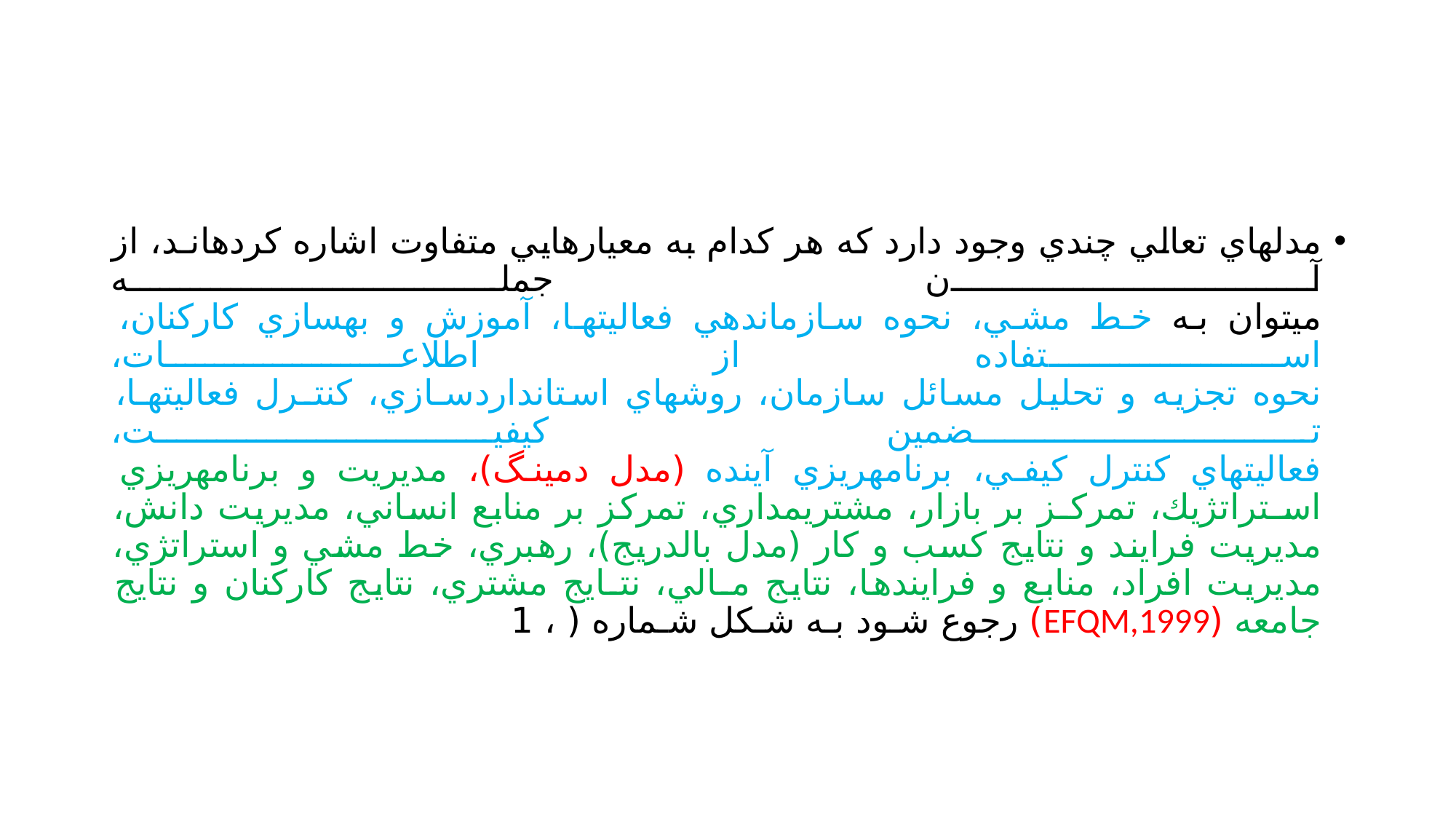

#
مدلهاي تعالي چندي وجود دارد كه هر كدام به معيارهايي متفاوت اشاره كردهانـد، از آن جملـه
ميتوان به خط مشي، نحوه سازماندهي فعاليتها، آموزش و بهسازي كاركنان، اسـتفاده از اطلاعـات،
نحوه تجزيه و تحليل مسائل سازمان، روشهاي استانداردسـازي، كنتـرل فعاليتهـا، تـضمين كيفيـت،
فعاليتهاي كنترل كيفي، برنامهريزي آينده (مدل دمينگ)، مديريت و برنامهريزي اسـتراتژيك، تمركـز بر بازار، مشتريمداري، تمركز بر منابع انساني، مديريت دانش، مديريت فرايند و نتايج كسب و كار (مدل بالدريج)، رهبري، خط مشي و استراتژي، مديريت افراد، منابع و فرايندها، نتايج مـالي، نتـايج مشتري، نتايج كاركنان و نتايج جامعه (EFQM,1999) رجوع شـود بـه شـكل شـماره ( ، 1